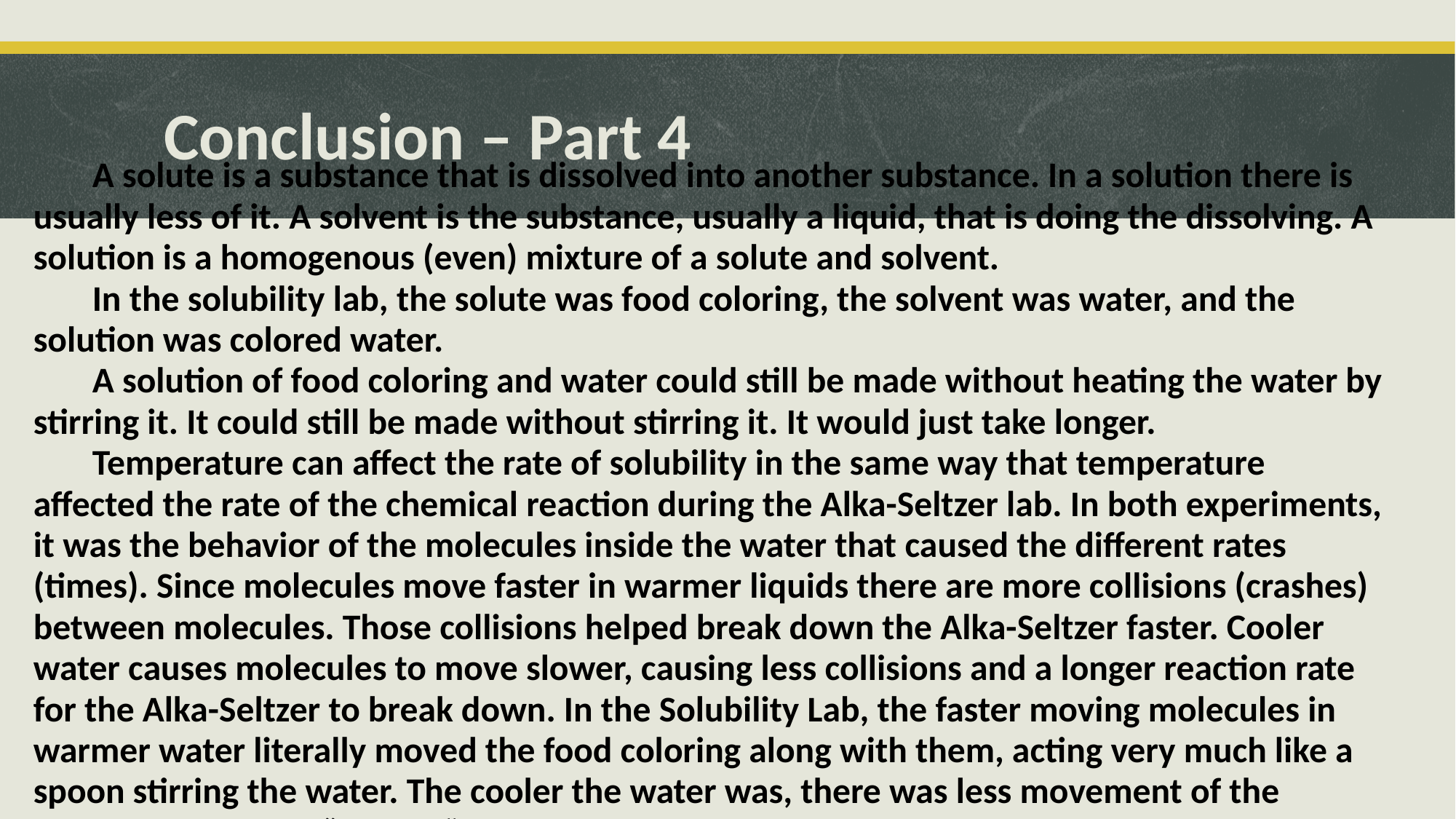

# Conclusion – Part 4
	A solute is a substance that is dissolved into another substance. In a solution there is usually less of it. A solvent is the substance, usually a liquid, that is doing the dissolving. A solution is a homogenous (even) mixture of a solute and solvent.
	In the solubility lab, the solute was food coloring, the solvent was water, and the solution was colored water.
	A solution of food coloring and water could still be made without heating the water by stirring it. It could still be made without stirring it. It would just take longer.
	Temperature can affect the rate of solubility in the same way that temperature affected the rate of the chemical reaction during the Alka-Seltzer lab. In both experiments, it was the behavior of the molecules inside the water that caused the different rates (times). Since molecules move faster in warmer liquids there are more collisions (crashes) between molecules. Those collisions helped break down the Alka-Seltzer faster. Cooler water causes molecules to move slower, causing less collisions and a longer reaction rate for the Alka-Seltzer to break down. In the Solubility Lab, the faster moving molecules in warmer water literally moved the food coloring along with them, acting very much like a spoon stirring the water. The cooler the water was, there was less movement of the molecules and less “stirring” of the solute and solvent, causing a longer time for them to become a solution.